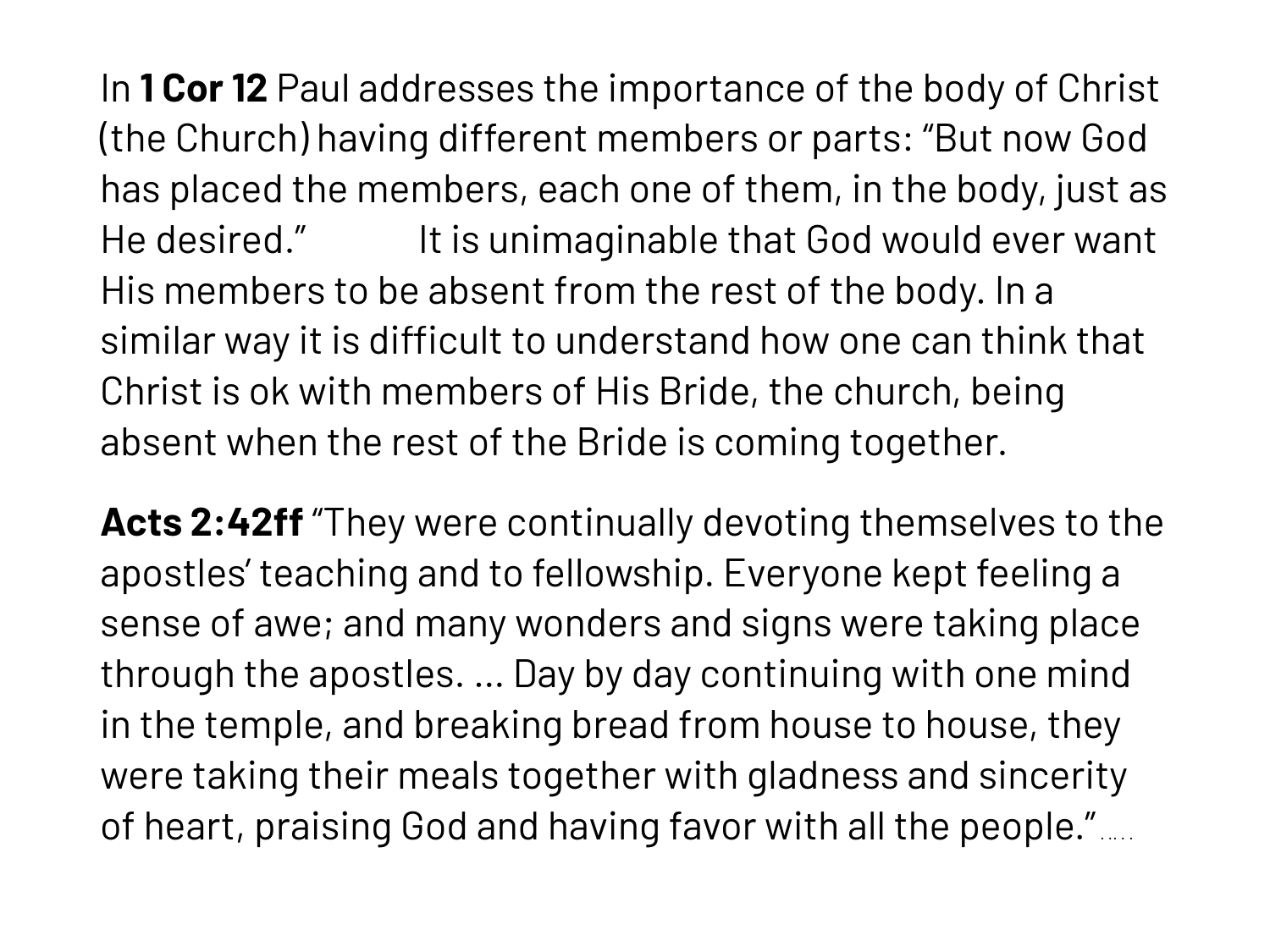

#
In 1 Cor 12 Paul addresses the importance of the body of Christ (the Church) having different members or parts: “But now God has placed the members, each one of them, in the body, just as He desired.”              It is unimaginable that God would ever want His members to be absent from the rest of the body. In a similar way it is difficult to understand how one can think that Christ is ok with members of His Bride, the church, being absent when the rest of the Bride is coming together.
Acts 2:42ff “They were continually devoting themselves to the apostles’ teaching and to fellowship. Everyone kept feeling a sense of awe; and many wonders and signs were taking place through the apostles. … Day by day continuing with one mind in the temple, and breaking bread from house to house, they were taking their meals together with gladness and sincerity of heart, praising God and having favor with all the people.” . .. . .